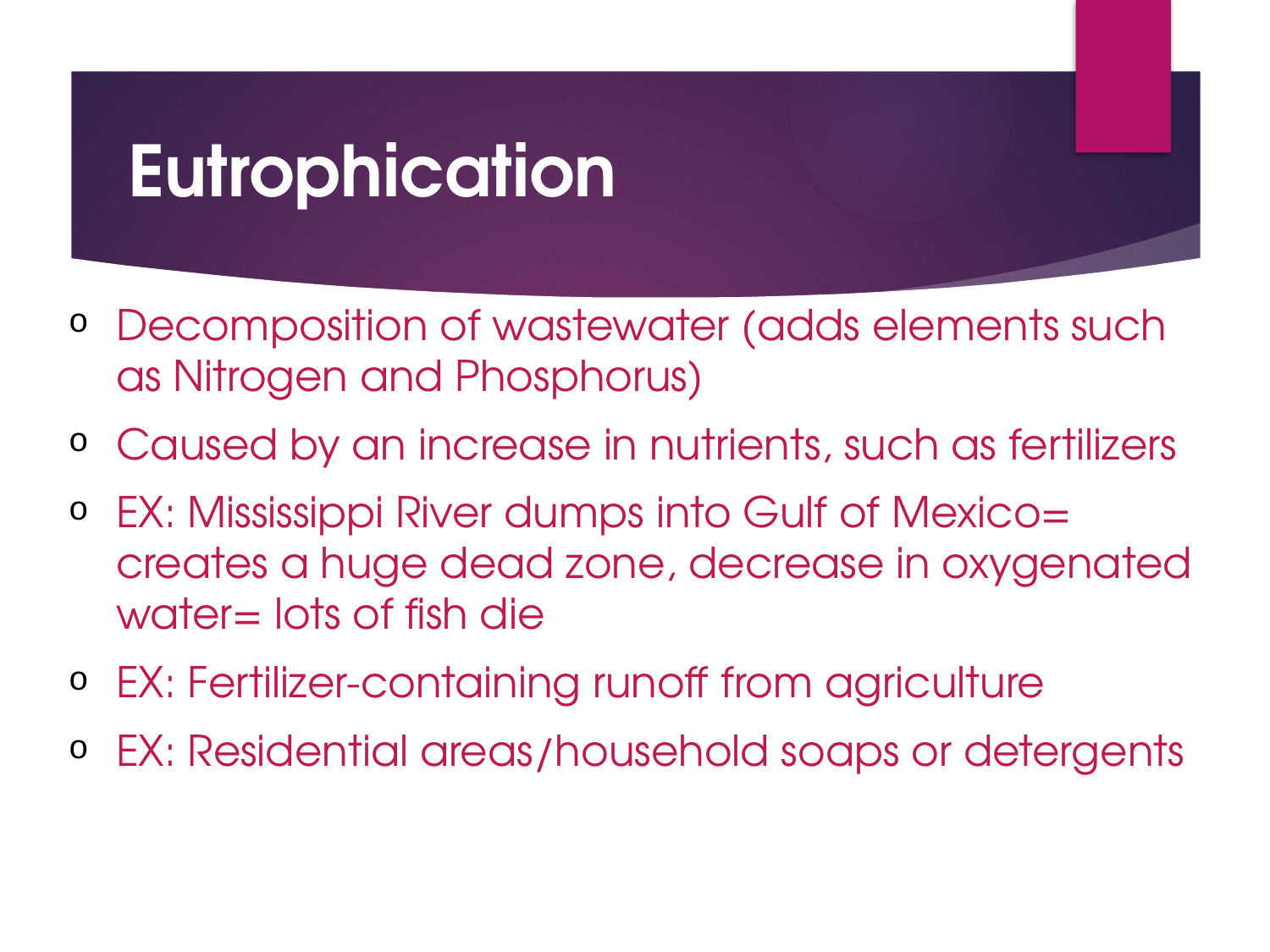

# Eutrophication
Decomposition of wastewater (adds elements such as Nitrogen and Phosphorus)
Caused by an increase in nutrients, such as fertilizers
EX: Mississippi River dumps into Gulf of Mexico= creates a huge dead zone, decrease in oxygenated water= lots of fish die
EX: Fertilizer-containing runoff from agriculture
EX: Residential areas/household soaps or detergents